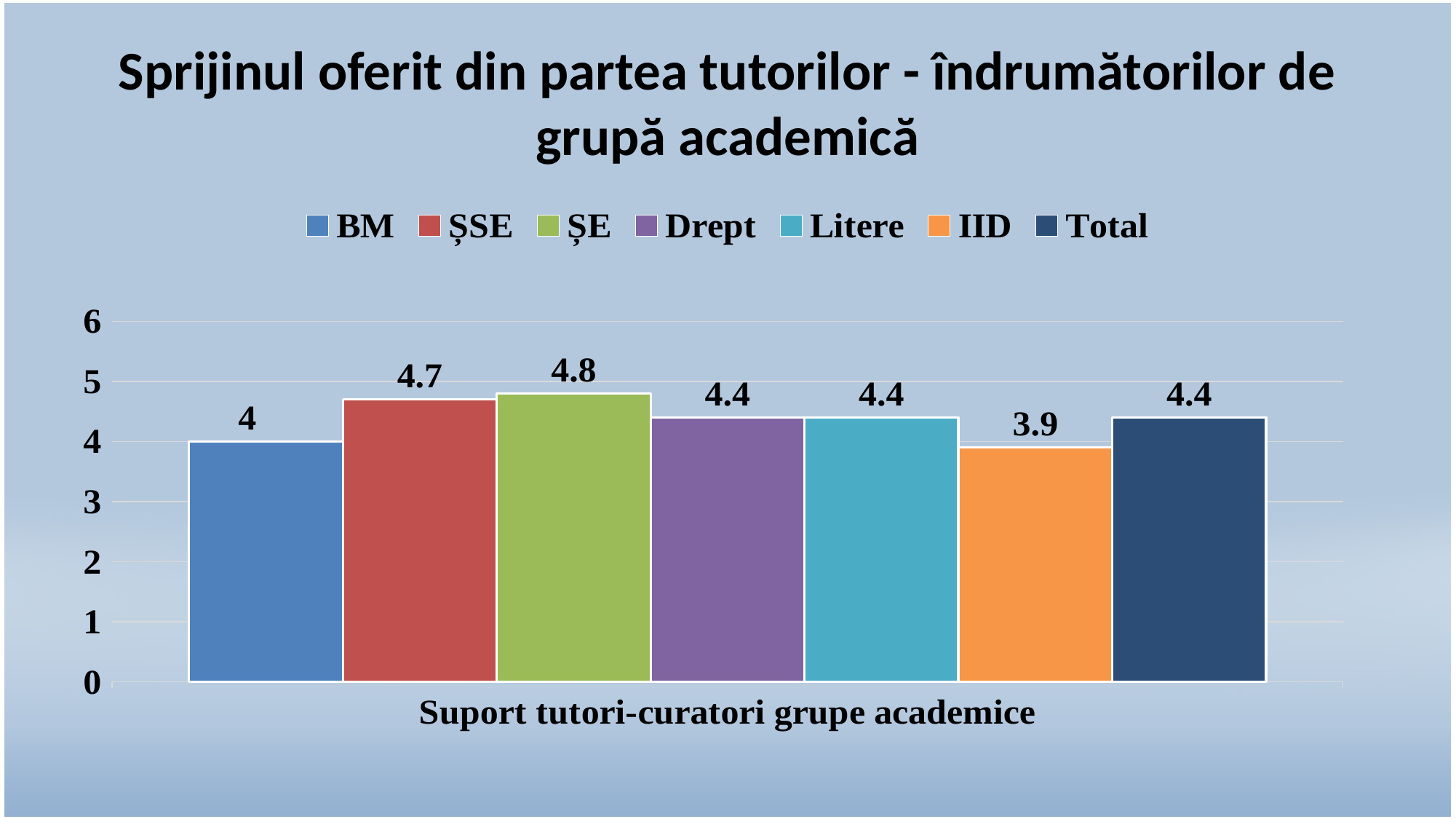

# Sprijinul oferit din partea tutorilor - îndrumătorilor de grupă academică

### Chart

| Category | BM | ȘSE | ȘE | Drept | Litere | IID | Total |
|---|---|---|---|---|---|---|---|
| Suport tutori-curatori grupe academice | 4.0 | 4.7 | 4.8 | 4.4 | 4.4 | 3.9 | 4.4 |